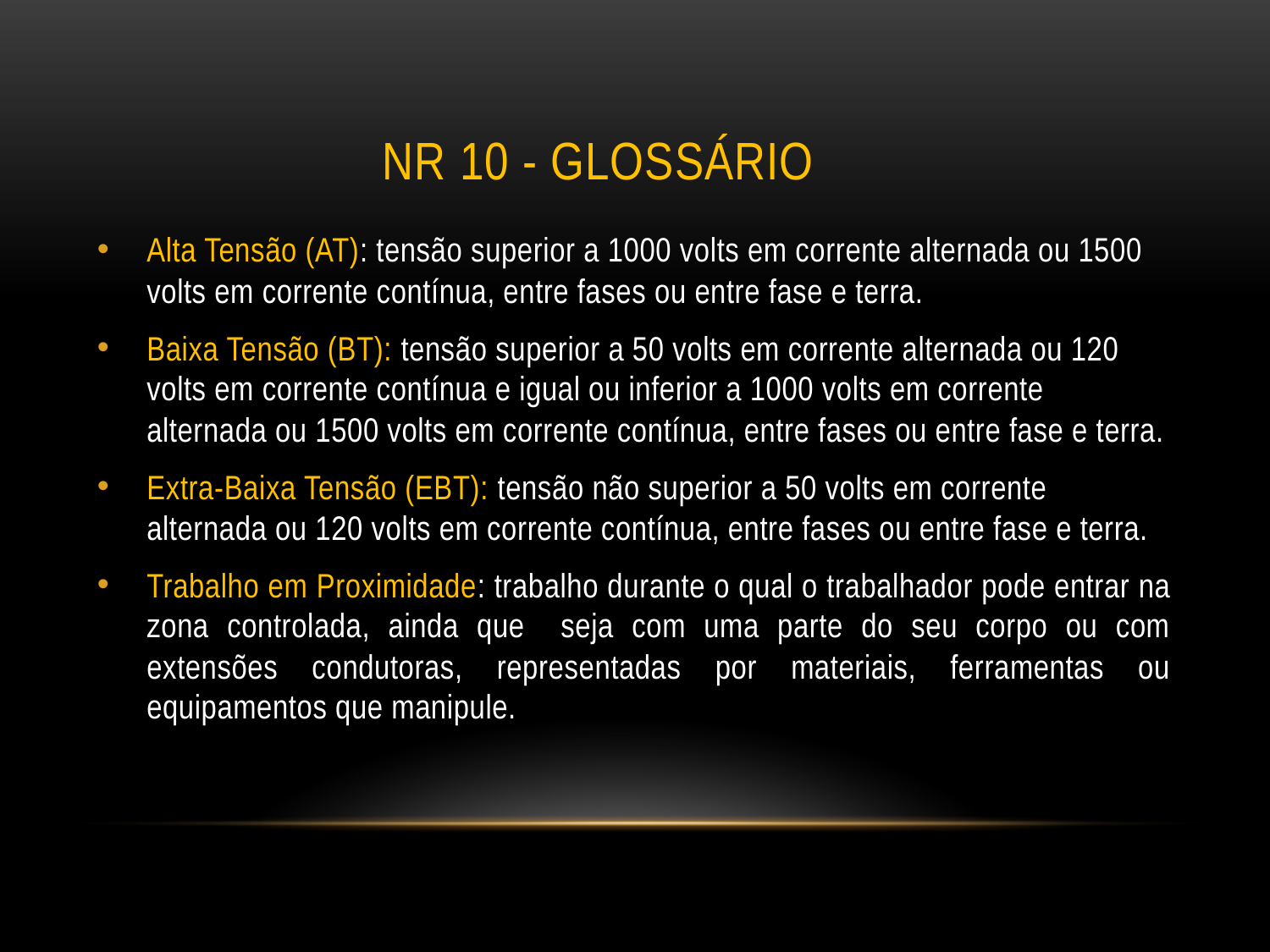

# NR 10 - glossário
Alta Tensão (AT): tensão superior a 1000 volts em corrente alternada ou 1500 volts em corrente contínua, entre fases ou entre fase e terra.
Baixa Tensão (BT): tensão superior a 50 volts em corrente alternada ou 120 volts em corrente contínua e igual ou inferior a 1000 volts em corrente alternada ou 1500 volts em corrente contínua, entre fases ou entre fase e terra.
Extra-Baixa Tensão (EBT): tensão não superior a 50 volts em corrente alternada ou 120 volts em corrente contínua, entre fases ou entre fase e terra.
Trabalho em Proximidade: trabalho durante o qual o trabalhador pode entrar na zona controlada, ainda que  seja com uma parte do seu corpo ou com extensões condutoras, representadas por materiais, ferramentas ou equipamentos que manipule.